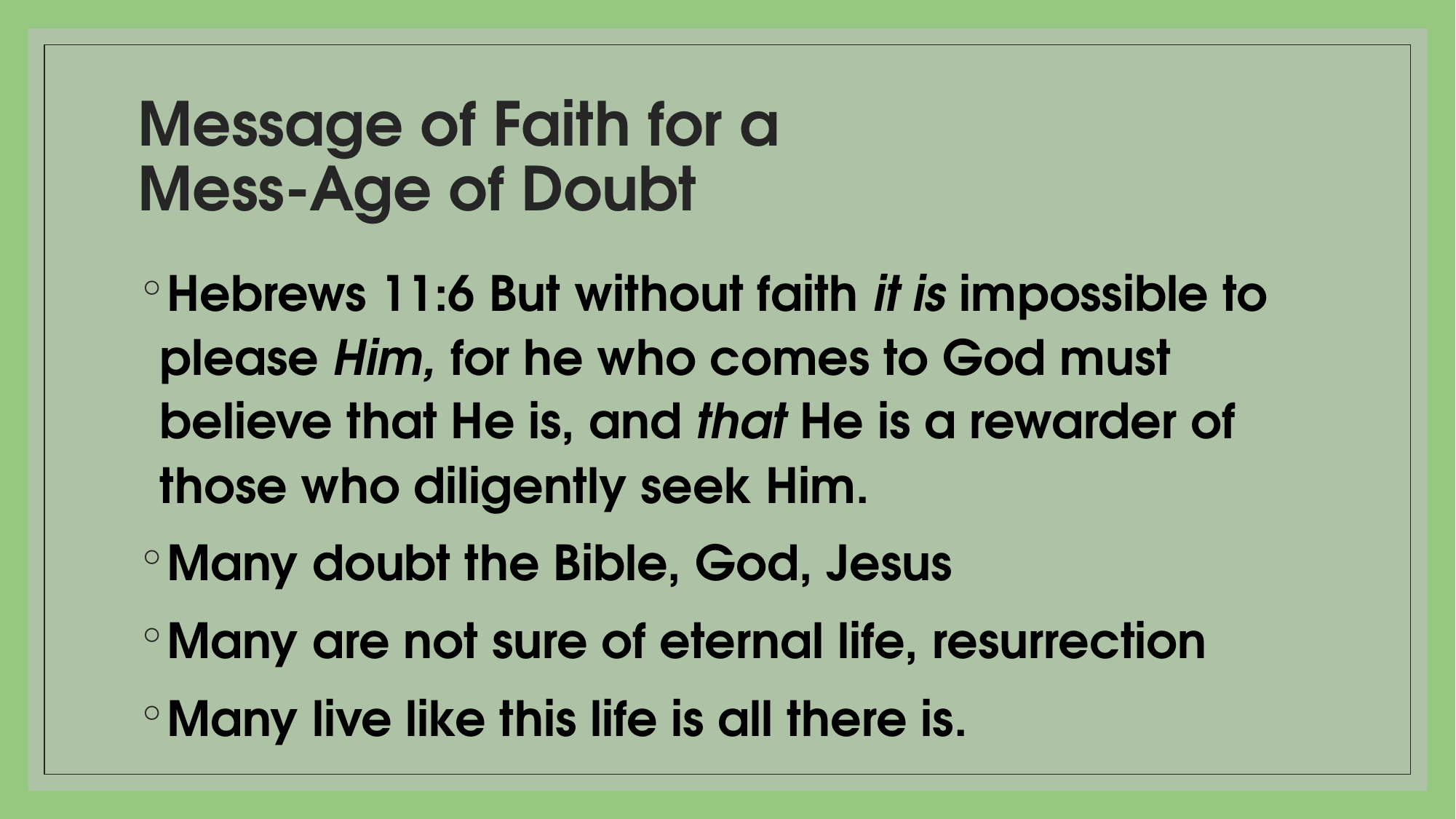

# Message of Faith for a Mess-Age of Doubt
Hebrews 11:6 But without faith it is impossible to please Him, for he who comes to God must believe that He is, and that He is a rewarder of those who diligently seek Him.
Many doubt the Bible, God, Jesus
Many are not sure of eternal life, resurrection
Many live like this life is all there is.